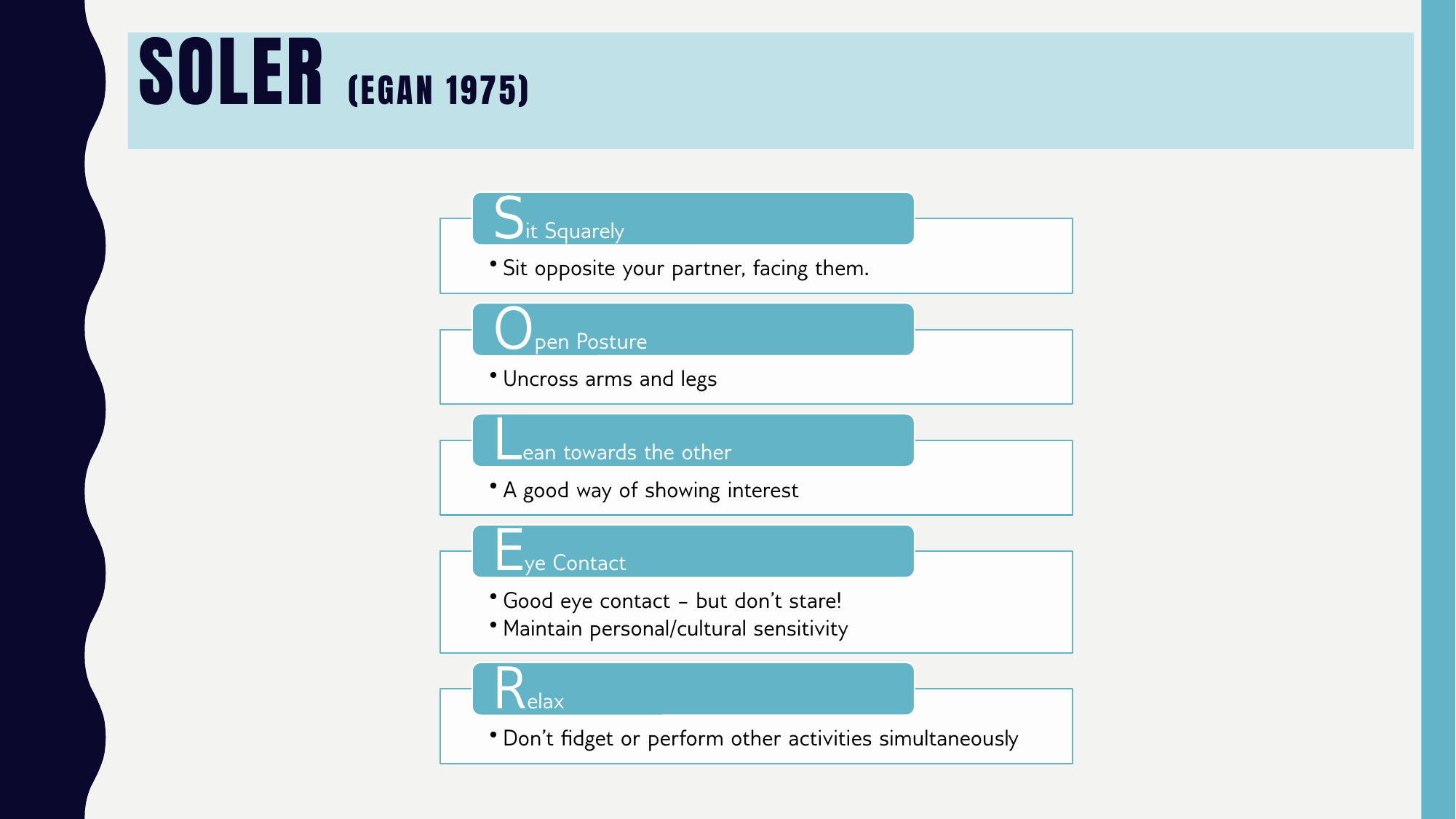

SOLER (Egan 1975)
Sit opposite your partner, facing them.
Sit Squarely
Uncross arms and legs
Open Posture
A good way of showing interest
Lean towards the other
Good eye contact – but don’t stare!
Maintain personal/cultural sensitivity
Eye Contact
Don’t fidget or perform other activities simultaneously
Relax